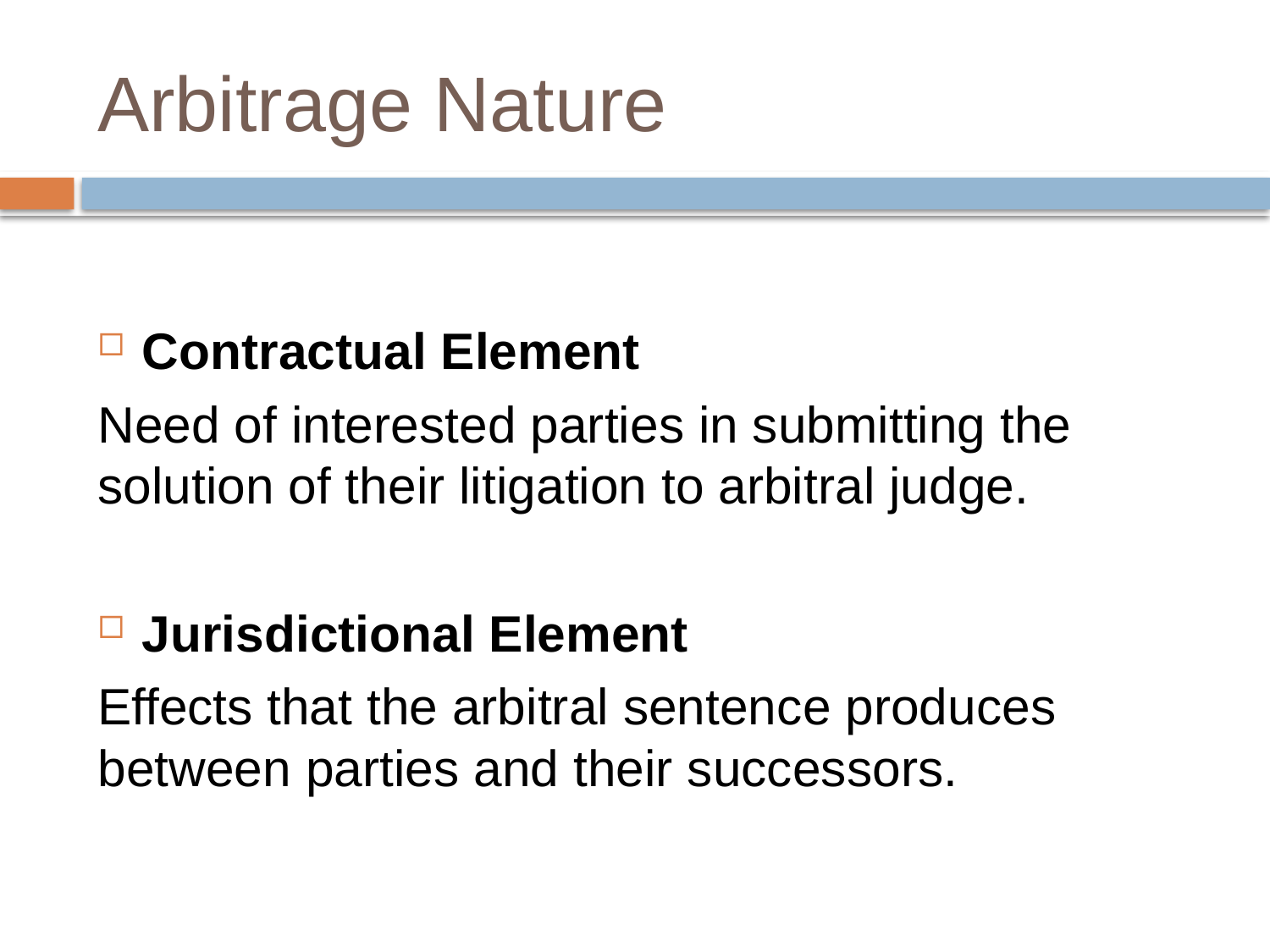

# Arbitrage Nature
Contractual Element
Need of interested parties in submitting the solution of their litigation to arbitral judge.

Jurisdictional Element
Effects that the arbitral sentence produces between parties and their successors.